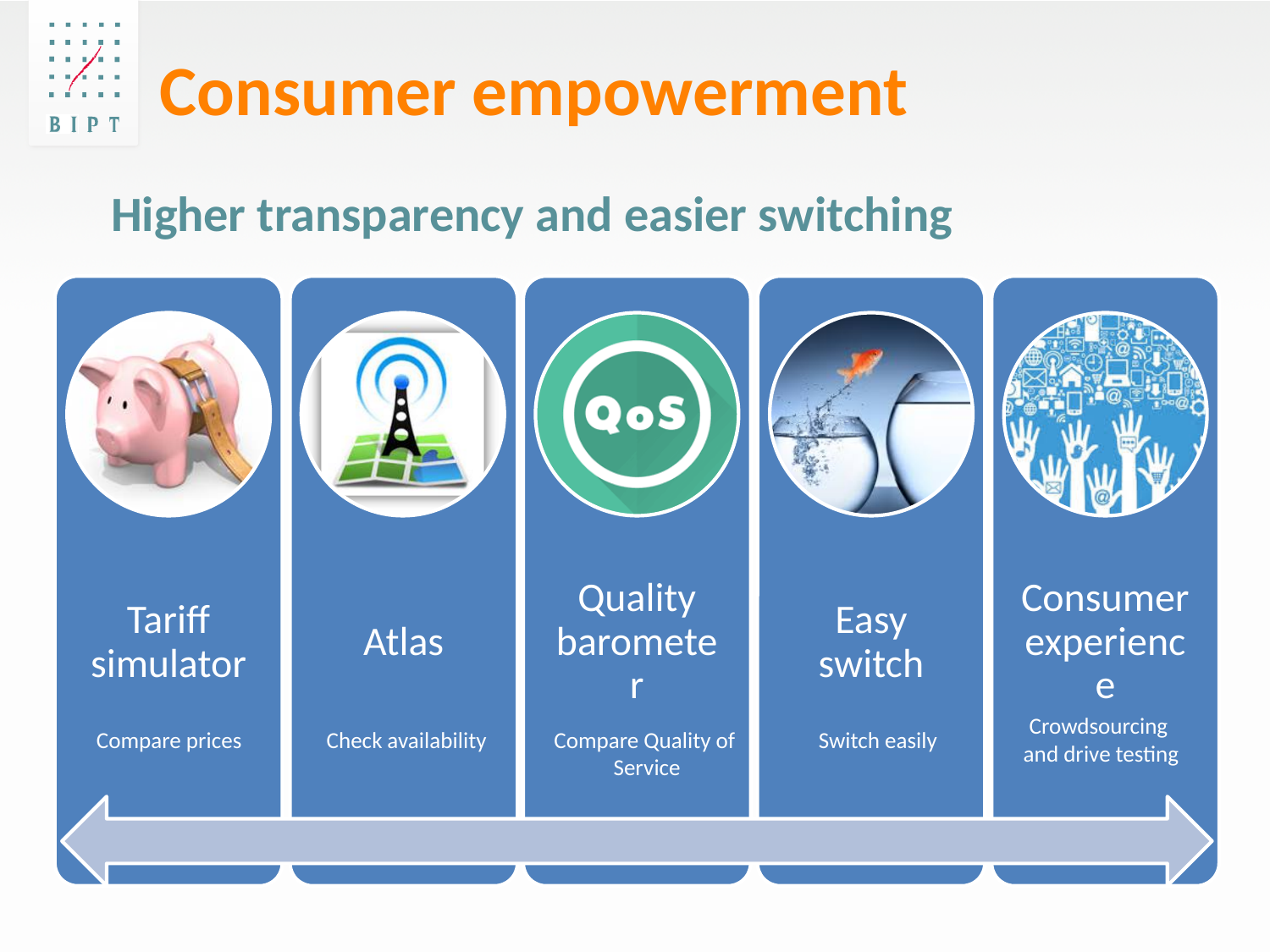

Consumer empowerment

Higher transparency and easier switching

Tariff simulator
Atlas
Quality barometer
Easy switch
Consumer experience
Crowdsourcing
and drive testing
Compare prices
Check availability
Compare Quality of
Service
Switch easily